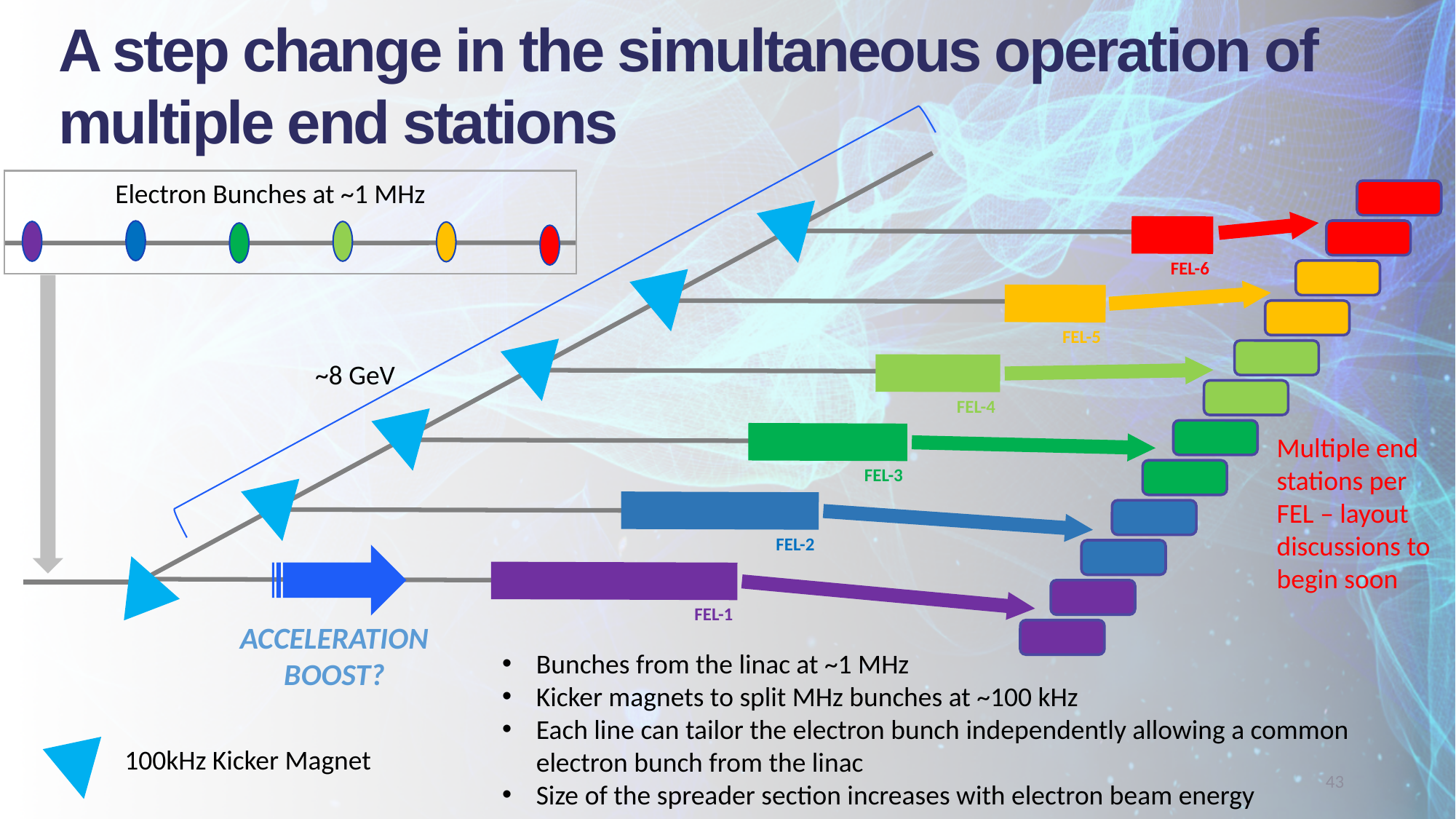

A step change in the simultaneous operation of multiple end stations

Electron Bunches at ~1 MHz

FEL-6

FEL-5

~8 GeV

FEL-4

Multiple end stations per FEL – layout discussions to begin soon
FEL-3

FEL-2

FEL-1
ACCELERATION
BOOST?

Bunches from the linac at ~1 MHz
Kicker magnets to split MHz bunches at ~100 kHz
Each line can tailor the electron bunch independently allowing a common electron bunch from the linac
Size of the spreader section increases with electron beam energy
100kHz Kicker Magnet

43